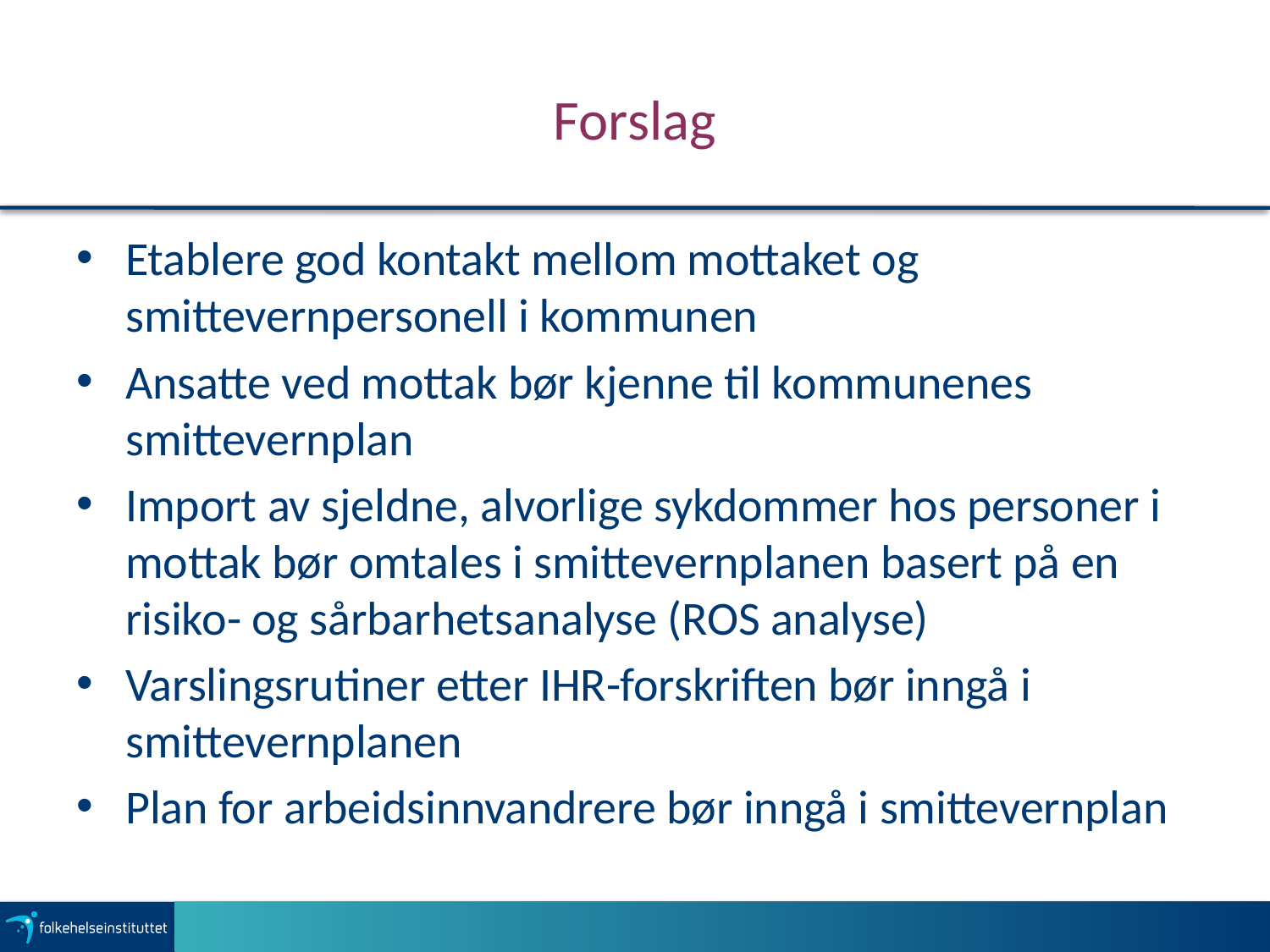

# Forslag
Etablere god kontakt mellom mottaket og smittevernpersonell i kommunen
Ansatte ved mottak bør kjenne til kommunenes smittevernplan
Import av sjeldne, alvorlige sykdommer hos personer i mottak bør omtales i smittevernplanen basert på en risiko- og sårbarhetsanalyse (ROS analyse)
Varslingsrutiner etter IHR-forskriften bør inngå i smittevernplanen
Plan for arbeidsinnvandrere bør inngå i smittevernplan